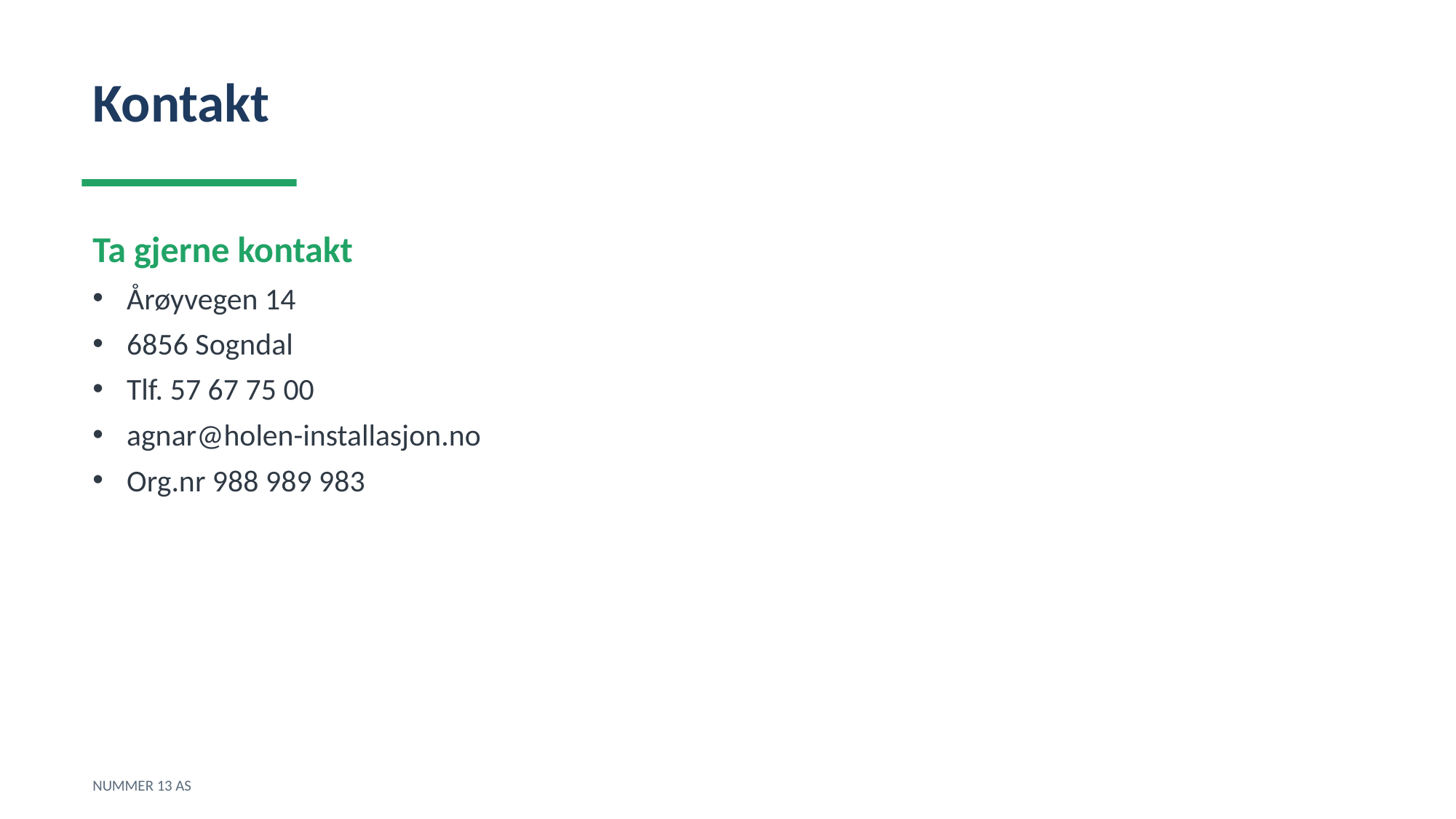

Kontakt

Ta gjerne kontakt
Årøyvegen 14
6856 Sogndal
Tlf. 57 67 75 00
agnar@holen-installasjon.no
Org.nr 988 989 983
NUMMER 13 AS